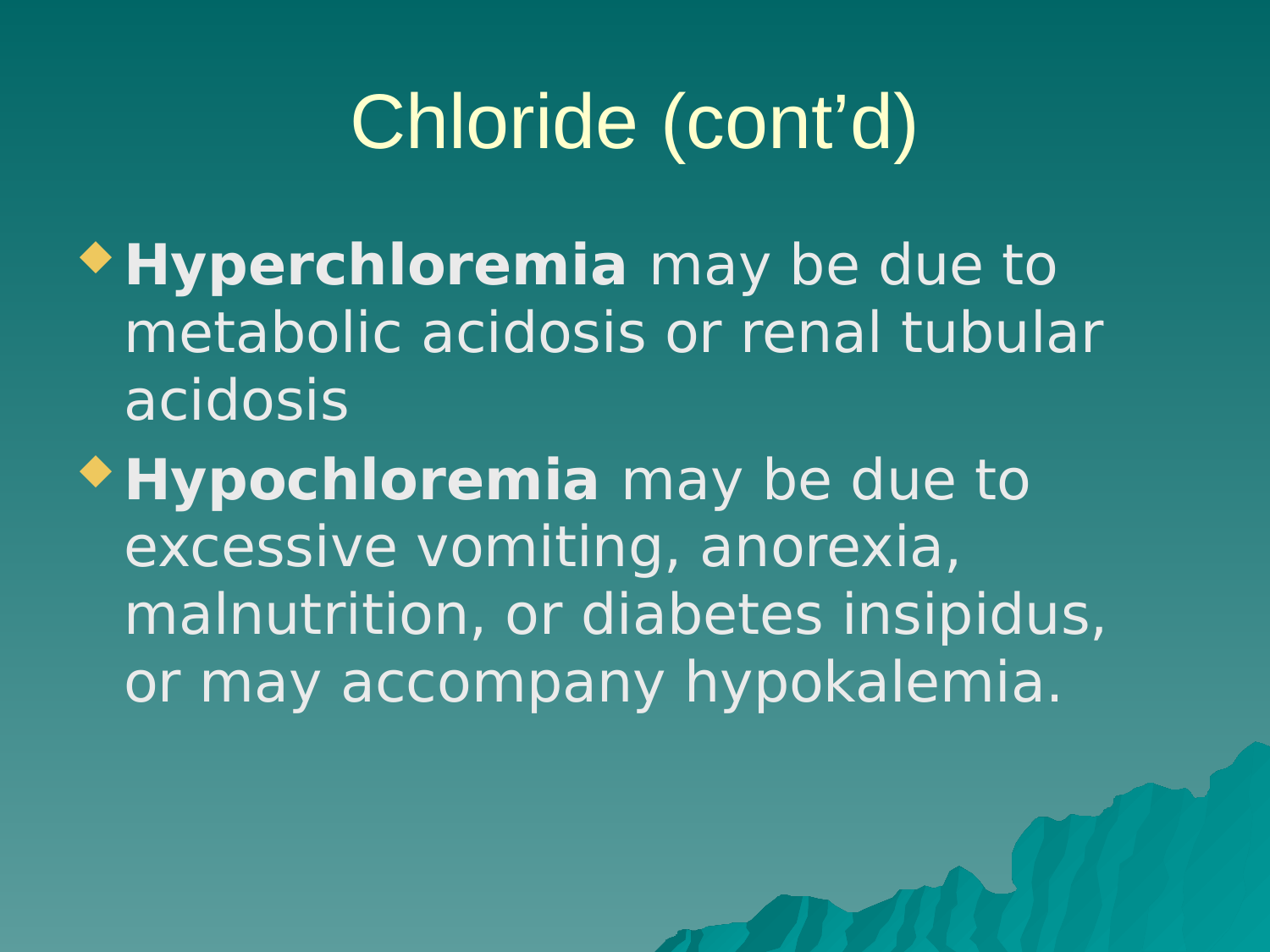

# Chloride (cont’d)
Hyperchloremia may be due to metabolic acidosis or renal tubular acidosis
Hypochloremia may be due to excessive vomiting, anorexia, malnutrition, or diabetes insipidus,  or may accompany hypokalemia.